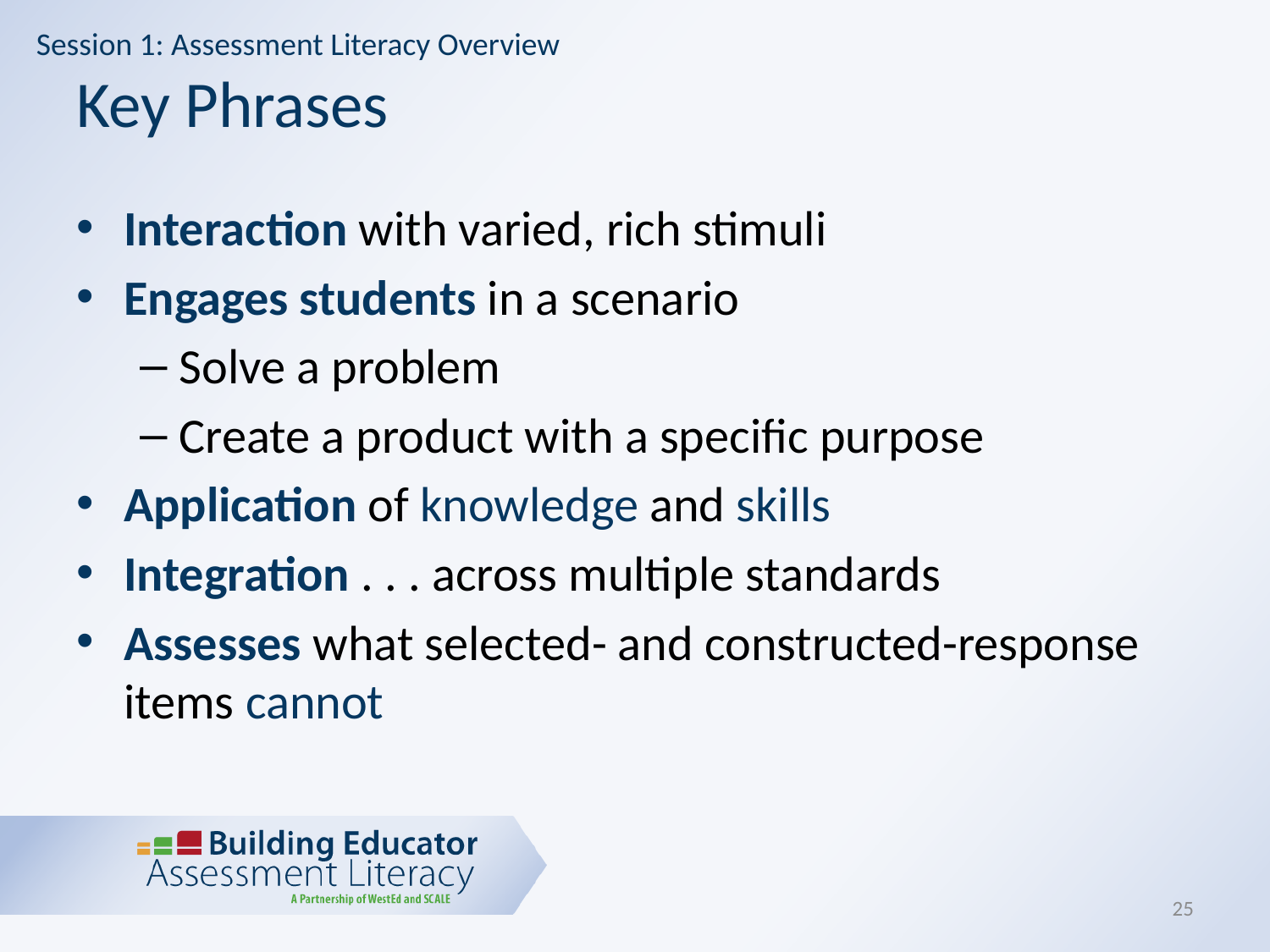

Session 1: Assessment Literacy Overview
# Key Phrases
Interaction with varied, rich stimuli
Engages students in a scenario
Solve a problem
Create a product with a specific purpose
Application of knowledge and skills
Integration . . . across multiple standards
Assesses what selected- and constructed-response items cannot

25